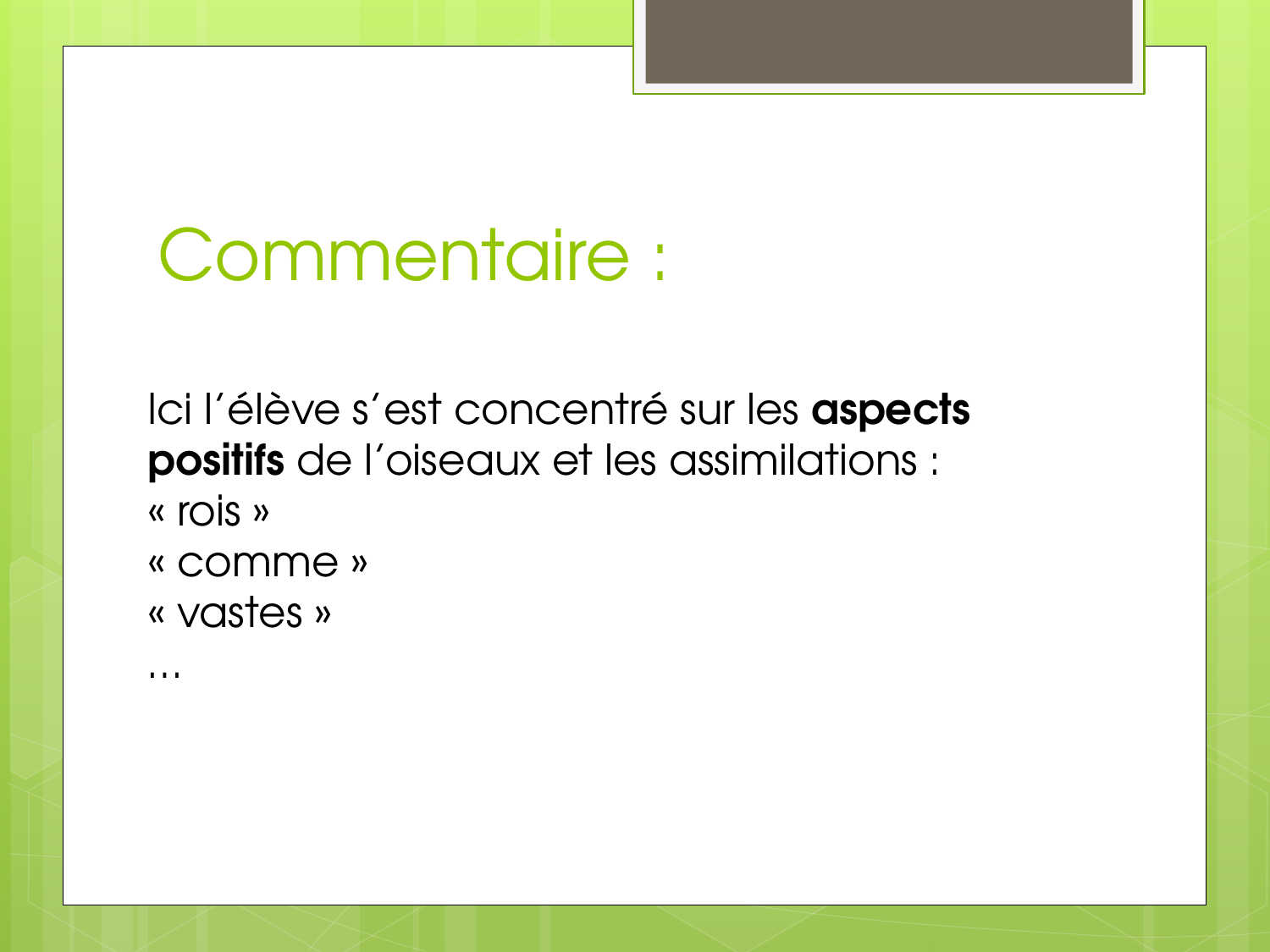

# Commentaire :
Ici l’élève s’est concentré sur les aspects positifs de l’oiseaux et les assimilations :
« rois »
« comme »
« vastes »
…